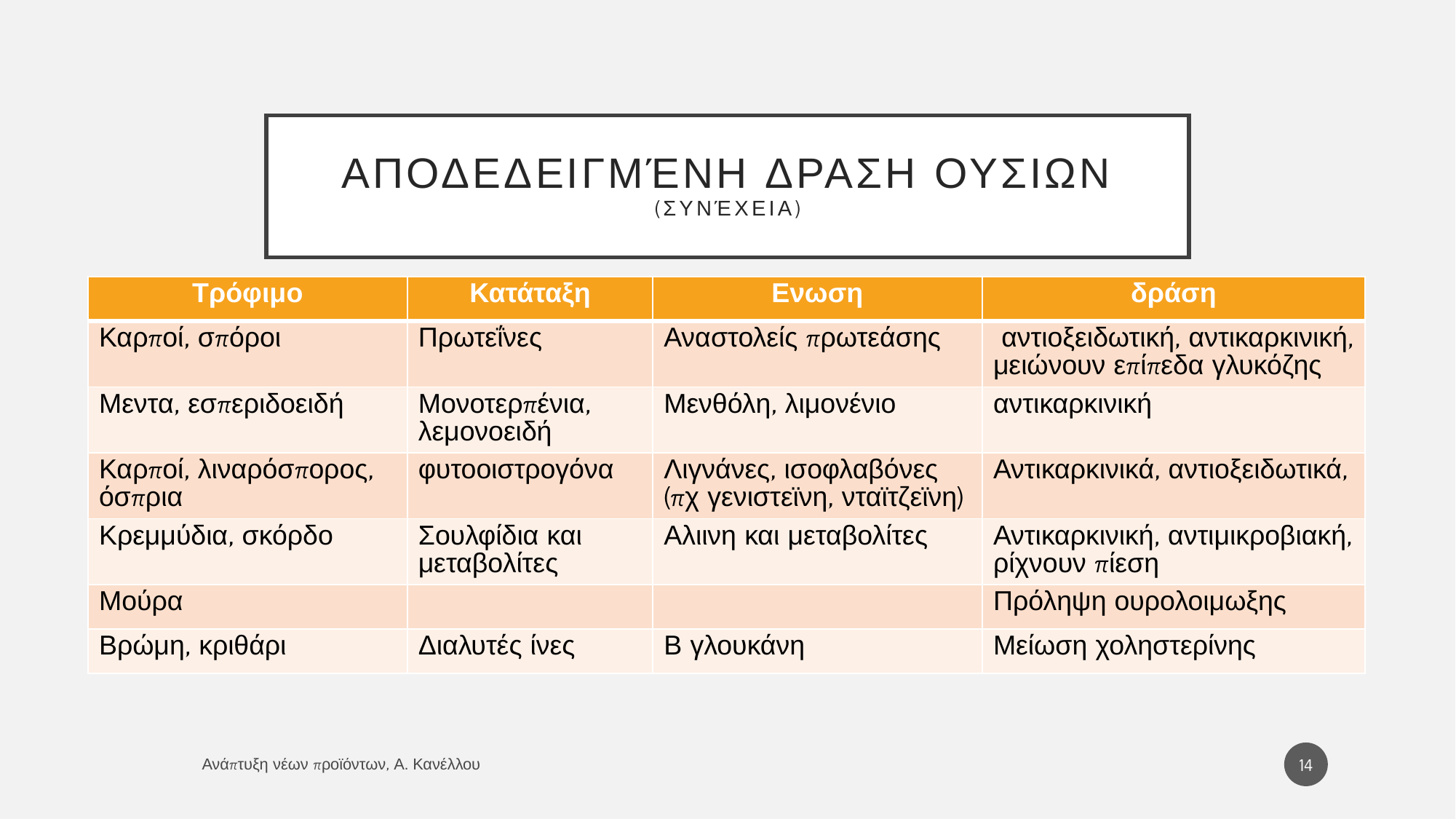

# Αποδεδειγμένη δραση ουσιων (συνέχεια)
| Τρόφιμο | Κατάταξη | Ενωση | δράση |
| --- | --- | --- | --- |
| Καρποί, σπόροι | Πρωτεΐνες | Αναστολείς πρωτεάσης | αντιοξειδωτική, αντικαρκινική, μειώνουν επίπεδα γλυκόζης |
| Μεντα, εσπεριδοειδή | Μονοτερπένια, λεμονοειδή | Μενθόλη, λιμονένιο | αντικαρκινική |
| Καρποί, λιναρόσπορος, όσπρια | φυτοοιστρογόνα | Λιγνάνες, ισοφλαβόνες (πχ γενιστεϊνη, νταϊτζεϊνη) | Αντικαρκινικά, αντιοξειδωτικά, |
| Κρεμμύδια, σκόρδο | Σουλφίδια και μεταβολίτες | Αλιινη και μεταβολίτες | Αντικαρκινική, αντιμικροβιακή, ρίχνουν πίεση |
| Μούρα |  |  | Πρόληψη ουρολοιμωξης |
| Βρώμη, κριθάρι | Διαλυτές ίνες | Β γλουκάνη | Μείωση χοληστερίνης |
14
Ανάπτυξη νέων προϊόντων, Α. Κανέλλου